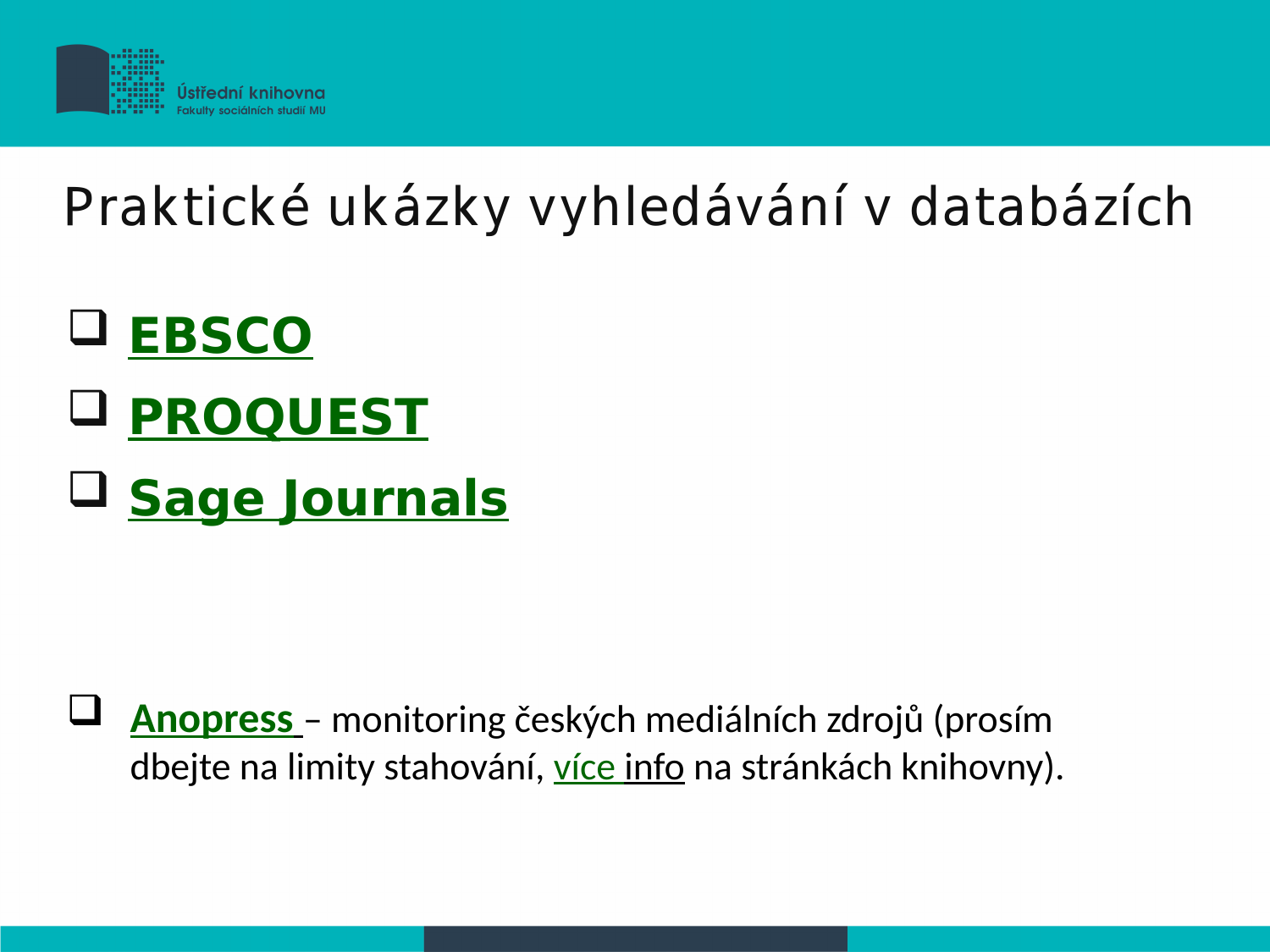

Praktické ukázky vyhledávání v databázích
EBSCO
PROQUEST
Sage Journals

Anopress – monitoring českých mediálních zdrojů (prosím dbejte na limity stahování, více info na stránkách knihovny).